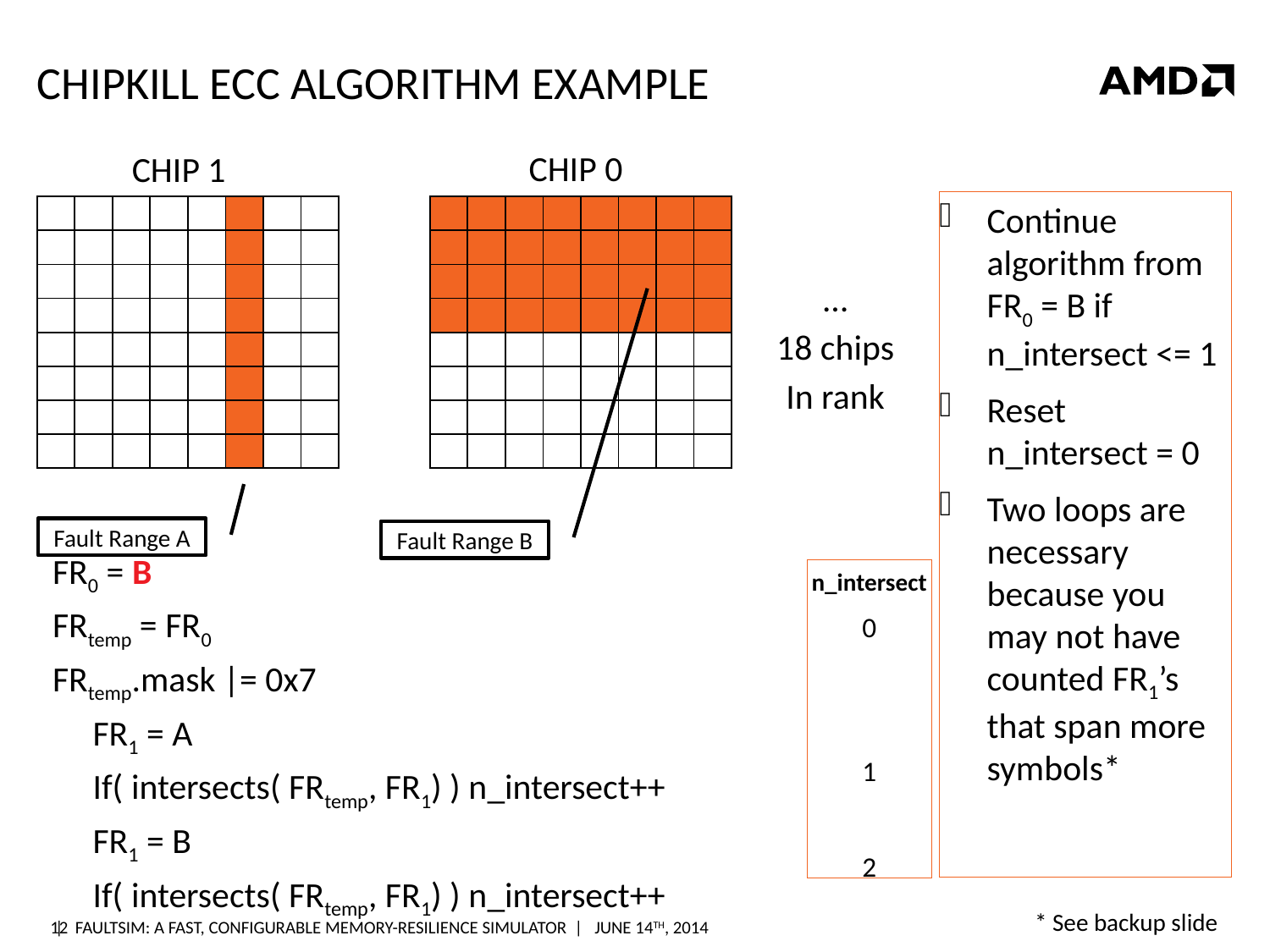

# Chipkill ECC algorithm example

CHIP 0
CHIP 1
Continue algorithm from FR0 = B if n_intersect <= 1
Reset n_intersect = 0
Two loops are necessary because you may not have counted FR1’s that span more symbols*
|  |  |  |  |  |  |  |  |
| --- | --- | --- | --- | --- | --- | --- | --- |
|  |  |  |  |  |  |  |  |
|  |  |  |  |  |  |  |  |
|  |  |  |  |  |  |  |  |
|  |  |  |  |  |  |  |  |
|  |  |  |  |  |  |  |  |
|  |  |  |  |  |  |  |  |
|  |  |  |  |  |  |  |  |
|  |  |  |  |  |  |  |  |
| --- | --- | --- | --- | --- | --- | --- | --- |
|  |  |  |  |  |  |  |  |
|  |  |  |  |  |  |  |  |
|  |  |  |  |  |  |  |  |
|  |  |  |  |  |  |  |  |
|  |  |  |  |  |  |  |  |
|  |  |  |  |  |  |  |  |
|  |  |  |  |  |  |  |  |
…
18 chips
In rank
Fault Range A
Fault Range B
FR0 = B
FRtemp = FR0
FRtemp.mask |= 0x7
     FR1 = A
     If( intersects( FRtemp, FR1) ) n_intersect++
     FR1 = B
     If( intersects( FRtemp, FR1) ) n_intersect++
n_intersect
0

1

2

* See backup slide